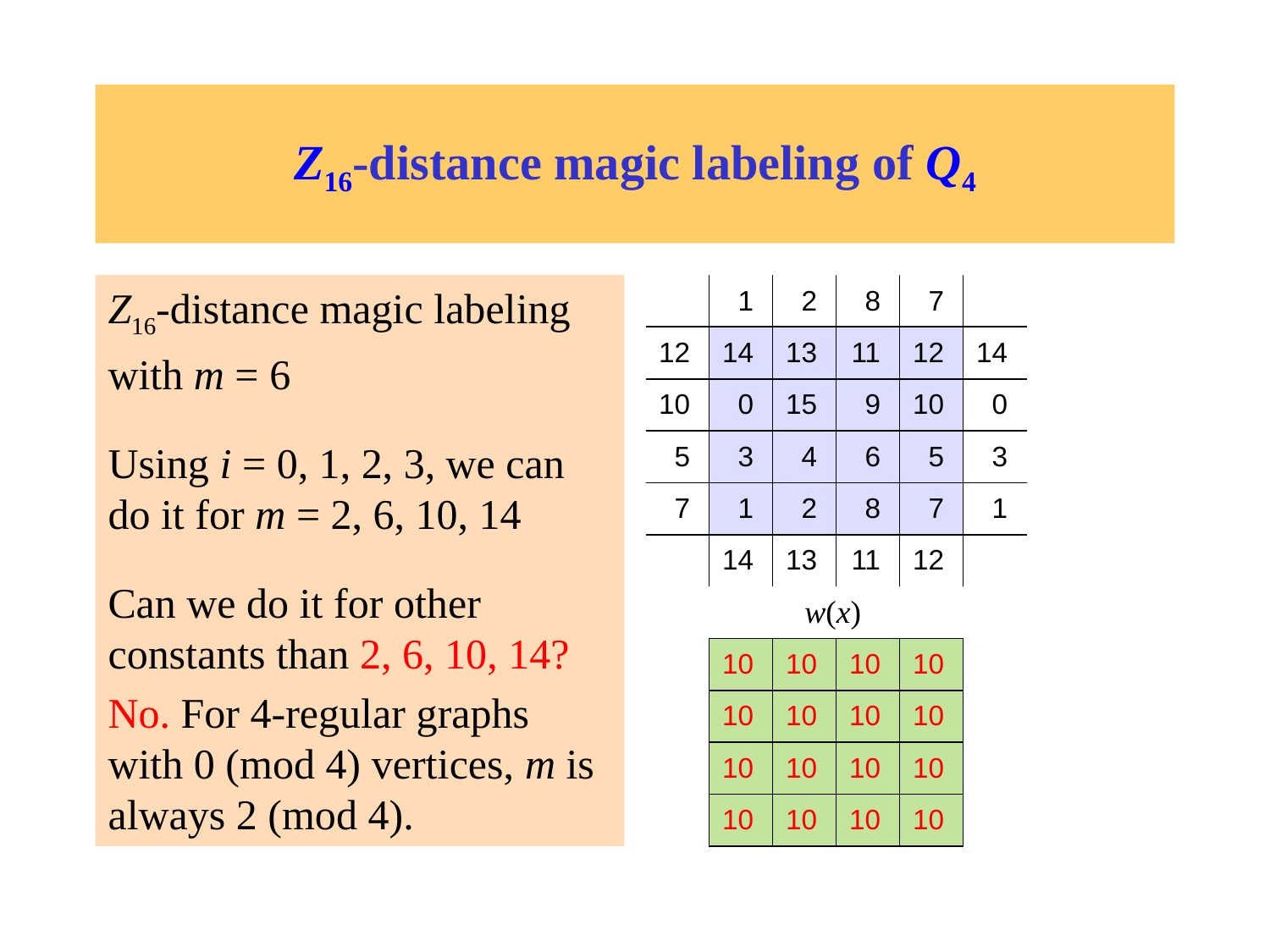

# Z16-distance magic labeling of Q4
Z16-distance magic labeling
with m = 6

Using i = 0, 1, 2, 3, we can do it for m = 2, 6, 10, 14

Can we do it for other constants than 2, 6, 10, 14?
No. For 4-regular graphs with 0 (mod 4) vertices, m is always 2 (mod 4).

|  | 1 | 2 | 8 | 7 |  |
| --- | --- | --- | --- | --- | --- |
| 12 | 14 | 13 | 11 | 12 | 14 |
| 10 | 0 | 15 | 9 | 10 | 0 |
| 5 | 3 | 4 | 6 | 5 | 3 |
| 7 | 1 | 2 | 8 | 7 | 1 |
|  | 14 | 13 | 11 | 12 |  |
|  | w(x) |  |  |  |  |
|  | 10 | 10 | 10 | 10 |  |
|  | 10 | 10 | 10 | 10 |  |
|  | 10 | 10 | 10 | 10 |  |
|  | 10 | 10 | 10 | 10 |  |